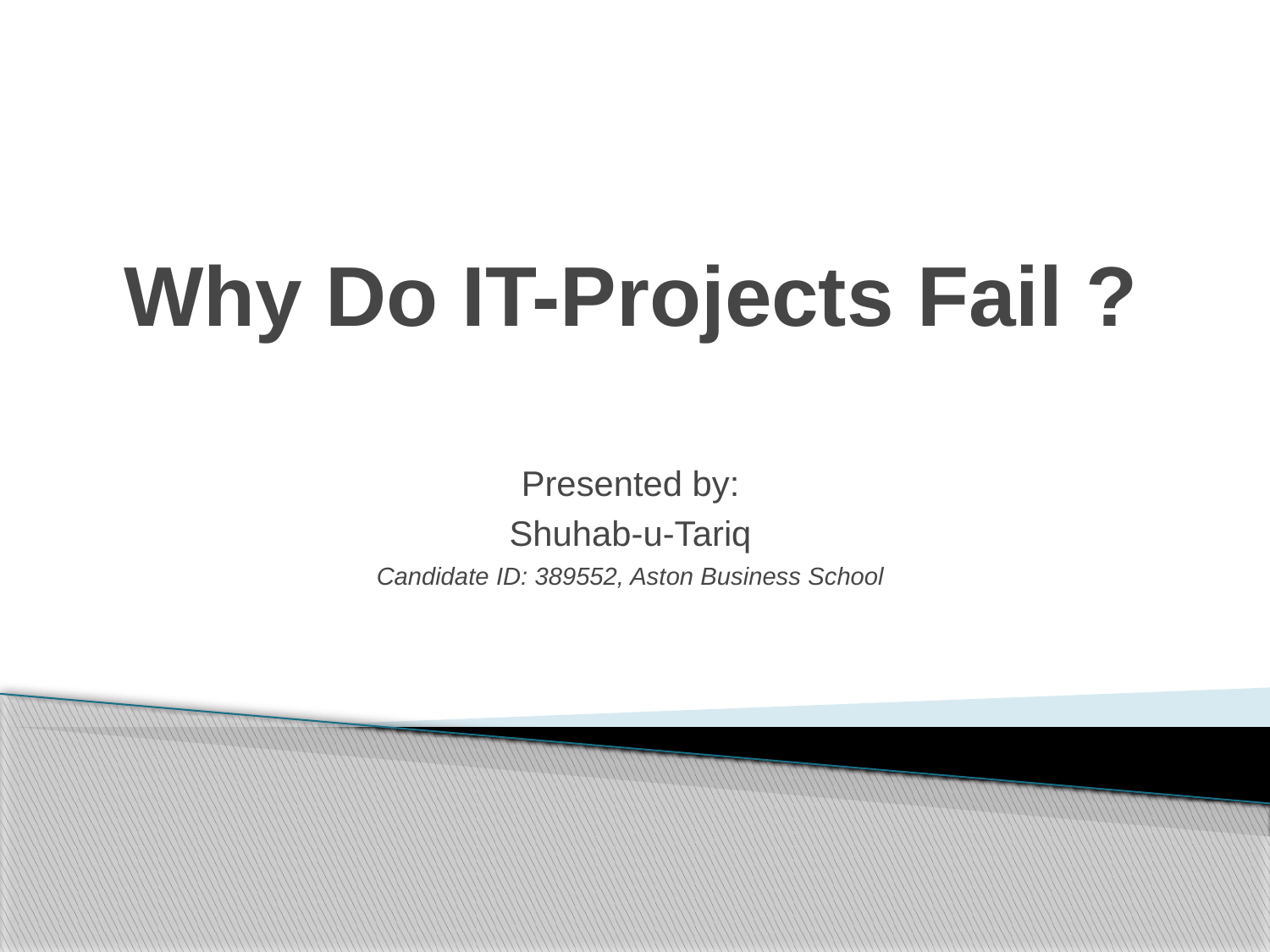

# Why Do IT-Projects Fail ?
Presented by:
Shuhab-u-Tariq
Candidate ID: 389552, Aston Business School